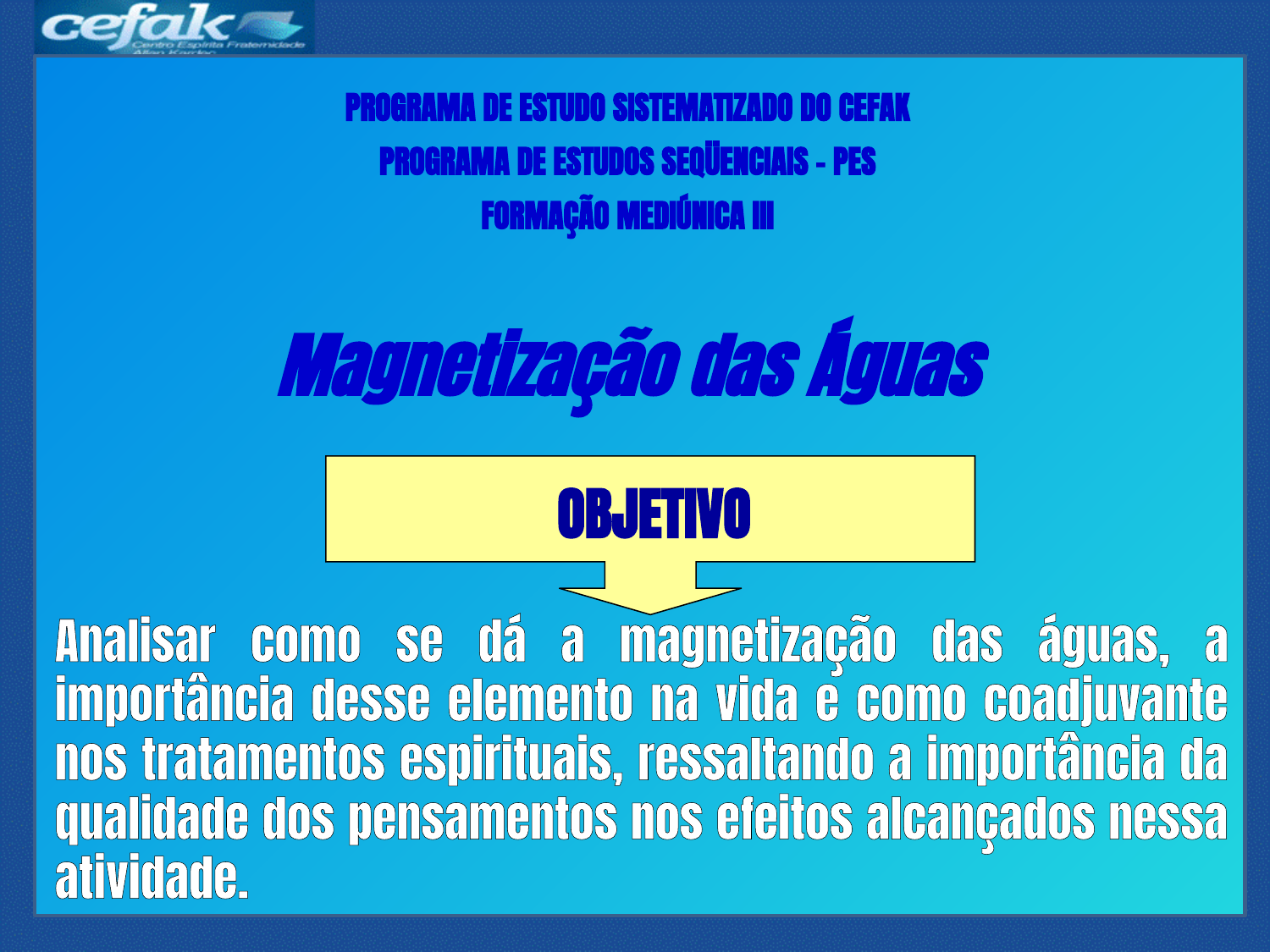

PROGRAMA DE ESTUDO SISTEMATIZADO DO CEFAK
PROGRAMA DE ESTUDOS SEQÜENCIAIS – PES
FORMAÇÃO MEDIÚNICA III

Magnetização das Águas

OBJETIVO
Analisar como se dá a magnetização das águas, a importância desse elemento na vida e como coadjuvante nos tratamentos espirituais, ressaltando a importância da qualidade dos pensamentos nos efeitos alcançados nessa atividade.